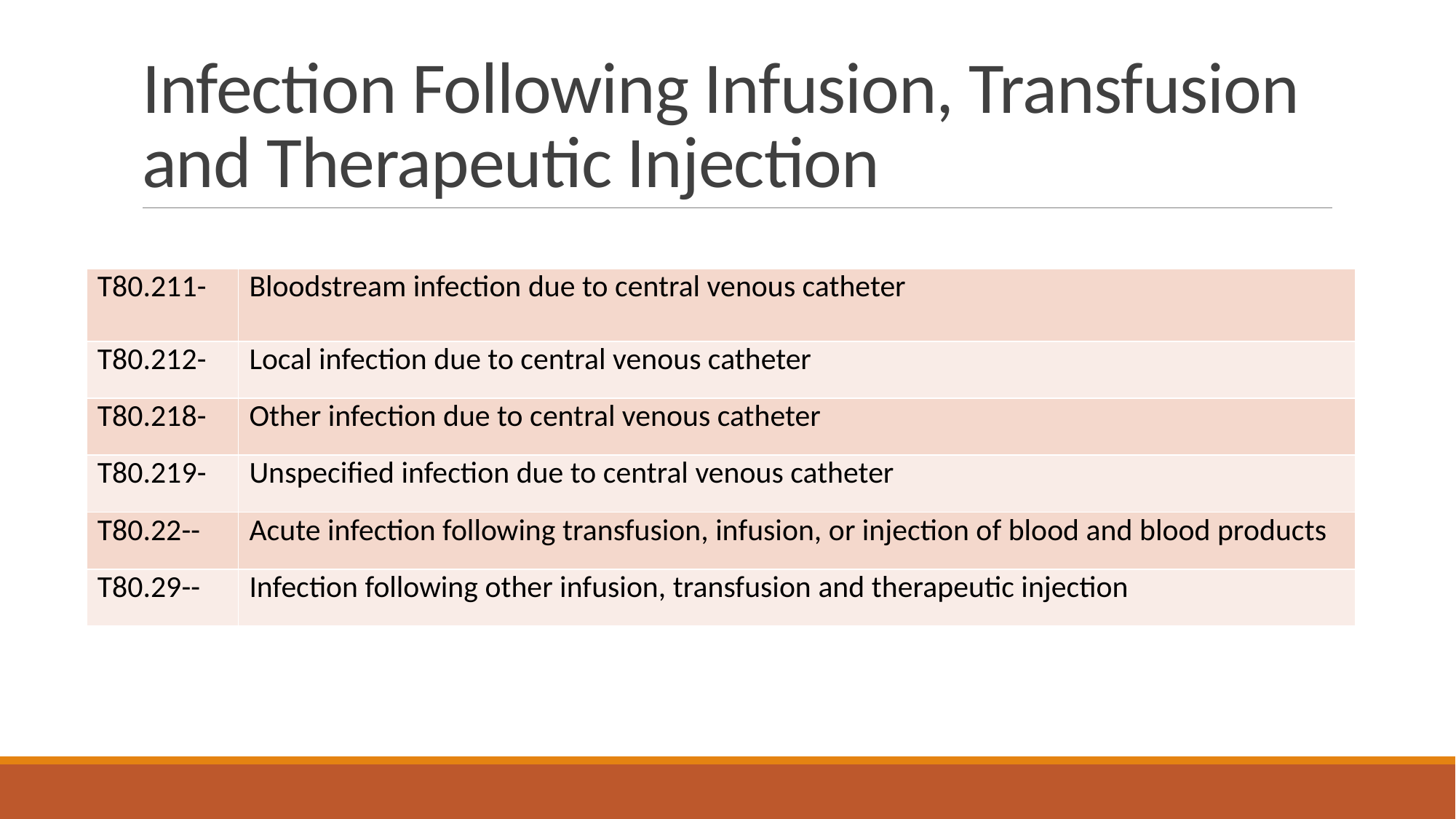

# Infection Following Infusion, Transfusion and Therapeutic Injection

| T80.211- | Bloodstream infection due to central venous catheter |
| --- | --- |
| T80.212- | Local infection due to central venous catheter |
| T80.218- | Other infection due to central venous catheter |
| T80.219- | Unspecified infection due to central venous catheter |
| T80.22-- | Acute infection following transfusion, infusion, or injection of blood and blood products |
| T80.29-- | Infection following other infusion, transfusion and therapeutic injection |